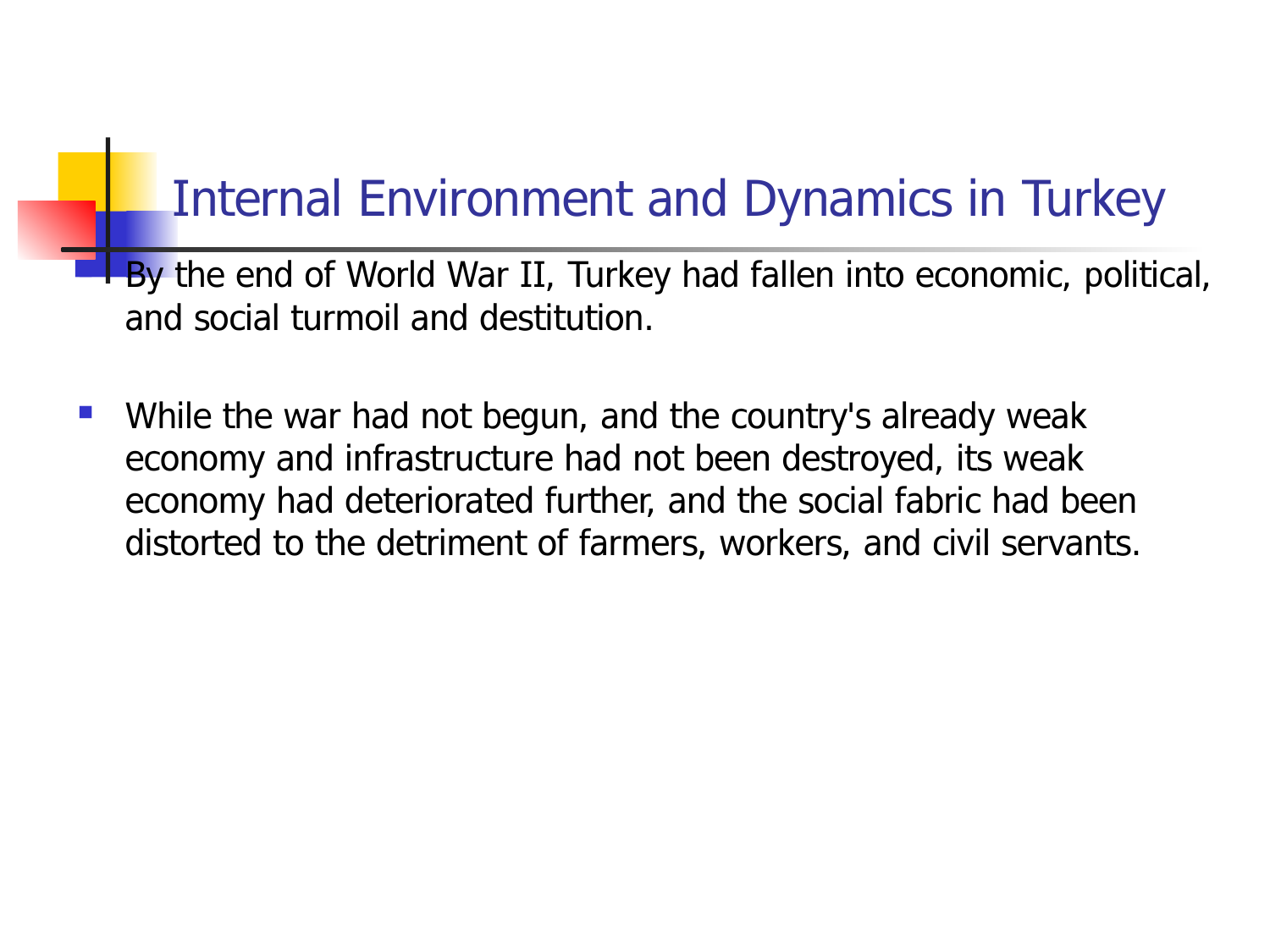

# Internal Environment and Dynamics in Turkey
By the end of World War II, Turkey had fallen into economic, political, and social turmoil and destitution.

While the war had not begun, and the country's already weak economy and infrastructure had not been destroyed, its weak economy had deteriorated further, and the social fabric had been distorted to the detriment of farmers, workers, and civil servants.